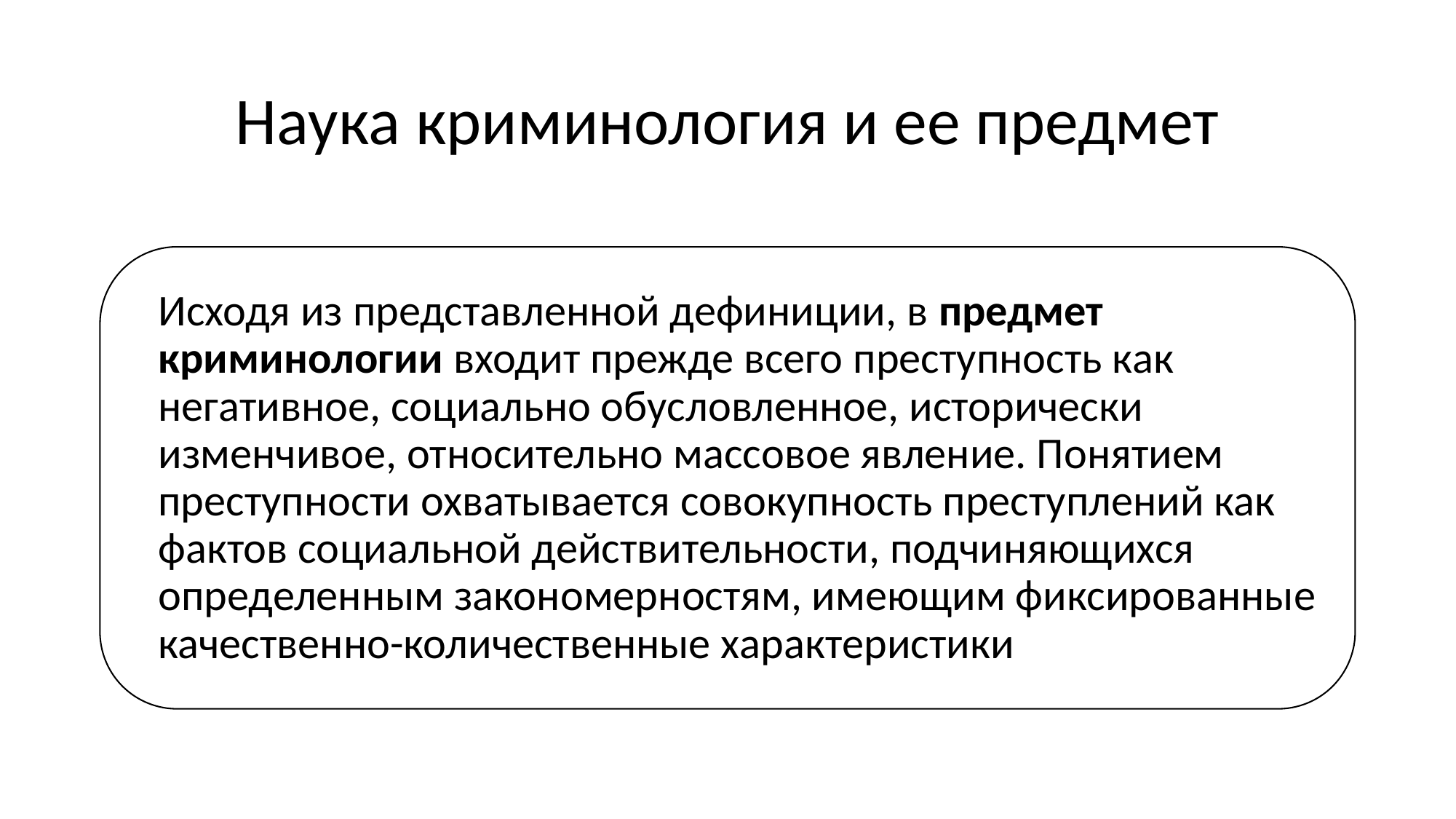

# Наука криминология и ее предмет
Исходя из представленной дефиниции, в предмет криминологии входит прежде всего преступность как негативное, социально обусловленное, исторически изменчивое, относительно массовое явление. Понятием преступности охватывается совокупность преступлений как фактов социальной действительности, подчиняющихся определенным закономерностям, имеющим фиксированные качественно-количественные характеристики